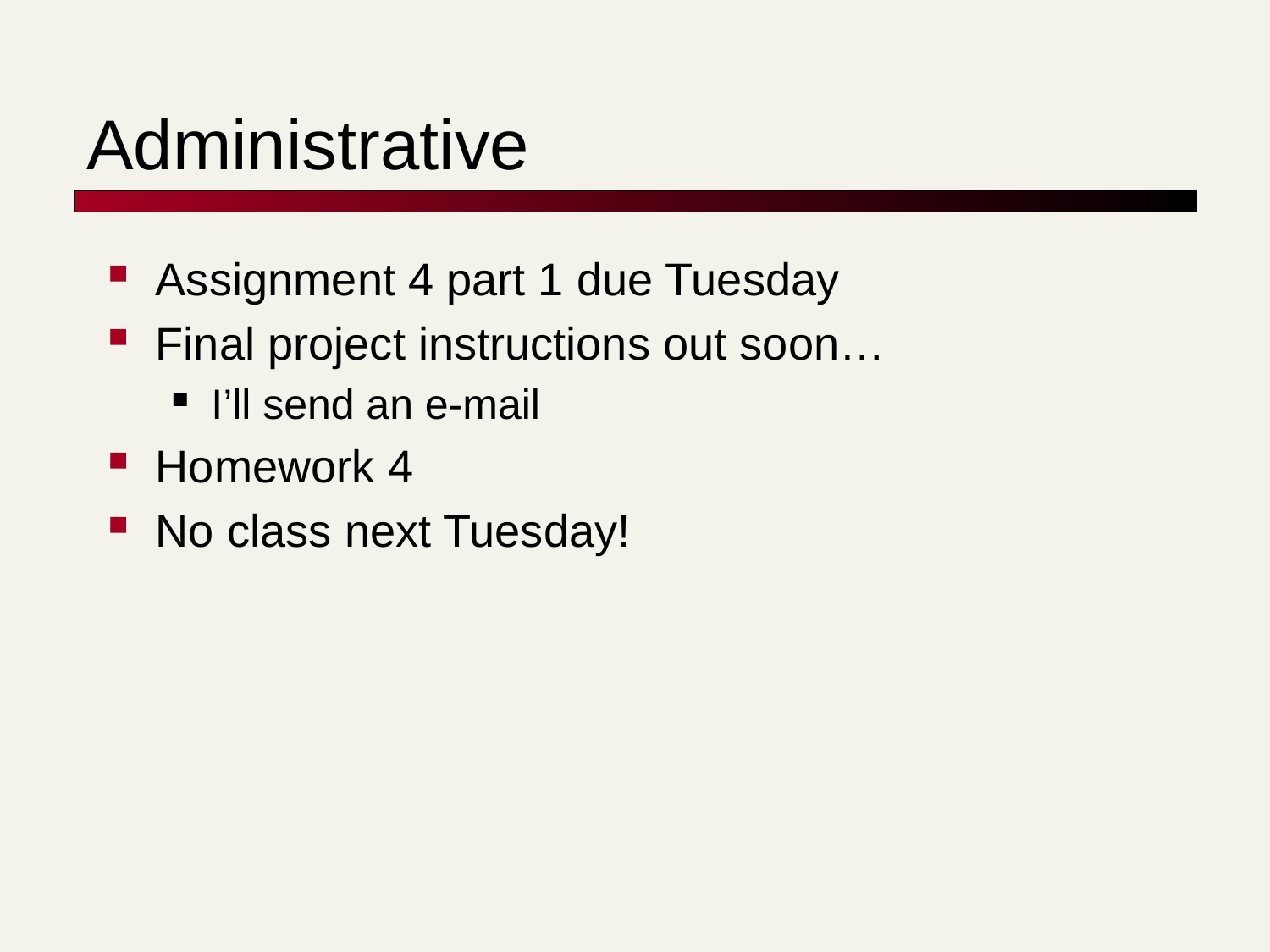

# Administrative
Assignment 4 part 1 due Tuesday
Final project instructions out soon…
I’ll send an e-mail
Homework 4
No class next Tuesday!